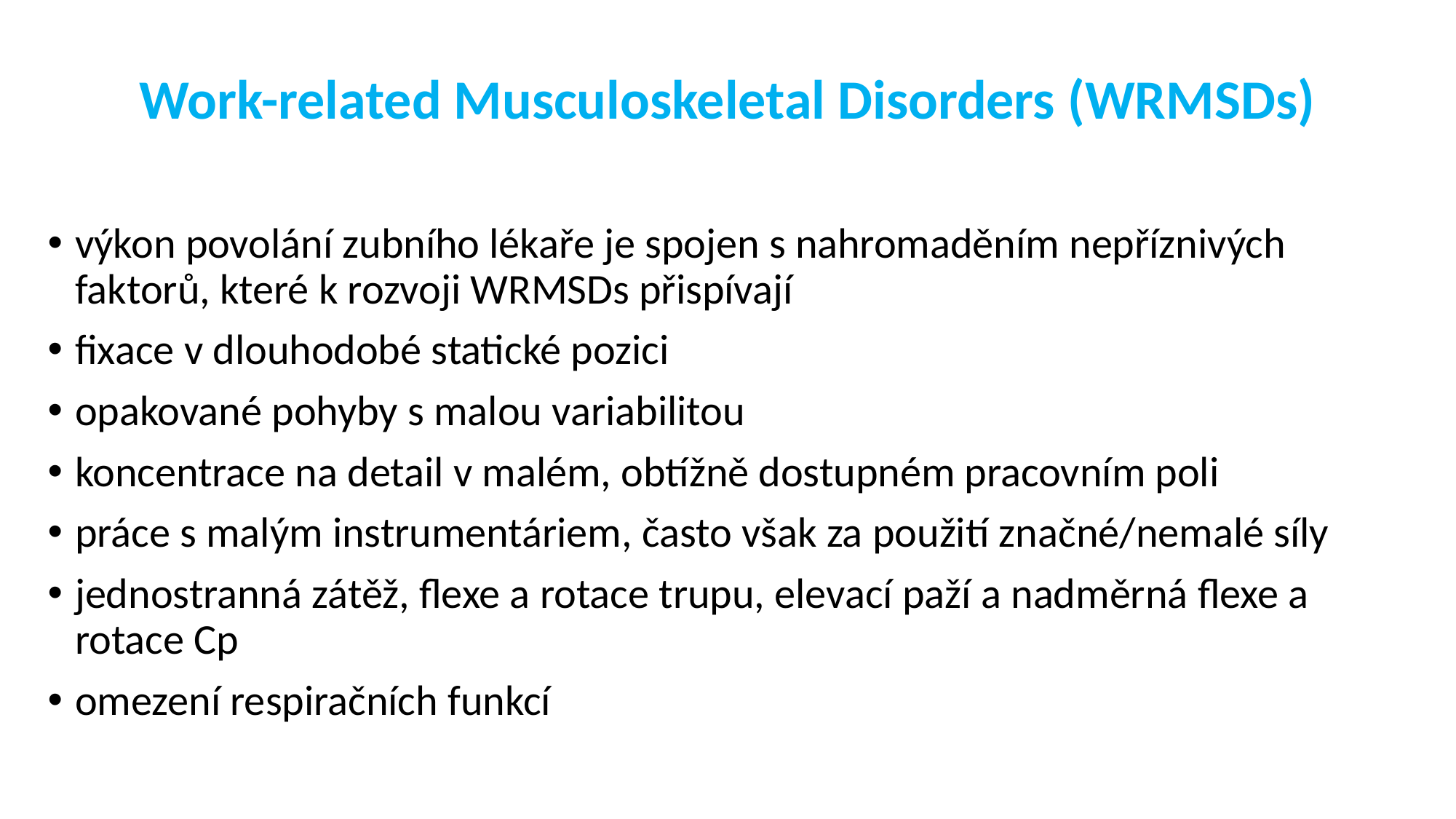

# Work-related Musculoskeletal Disorders (WRMSDs)
výkon povolání zubního lékaře je spojen s nahromaděním nepříznivých faktorů, které k rozvoji WRMSDs přispívají
fixace v dlouhodobé statické pozici
opakované pohyby s malou variabilitou
koncentrace na detail v malém, obtížně dostupném pracovním poli
práce s malým instrumentáriem, často však za použití značné/nemalé síly
jednostranná zátěž, flexe a rotace trupu, elevací paží a nadměrná flexe a rotace Cp
omezení respiračních funkcí